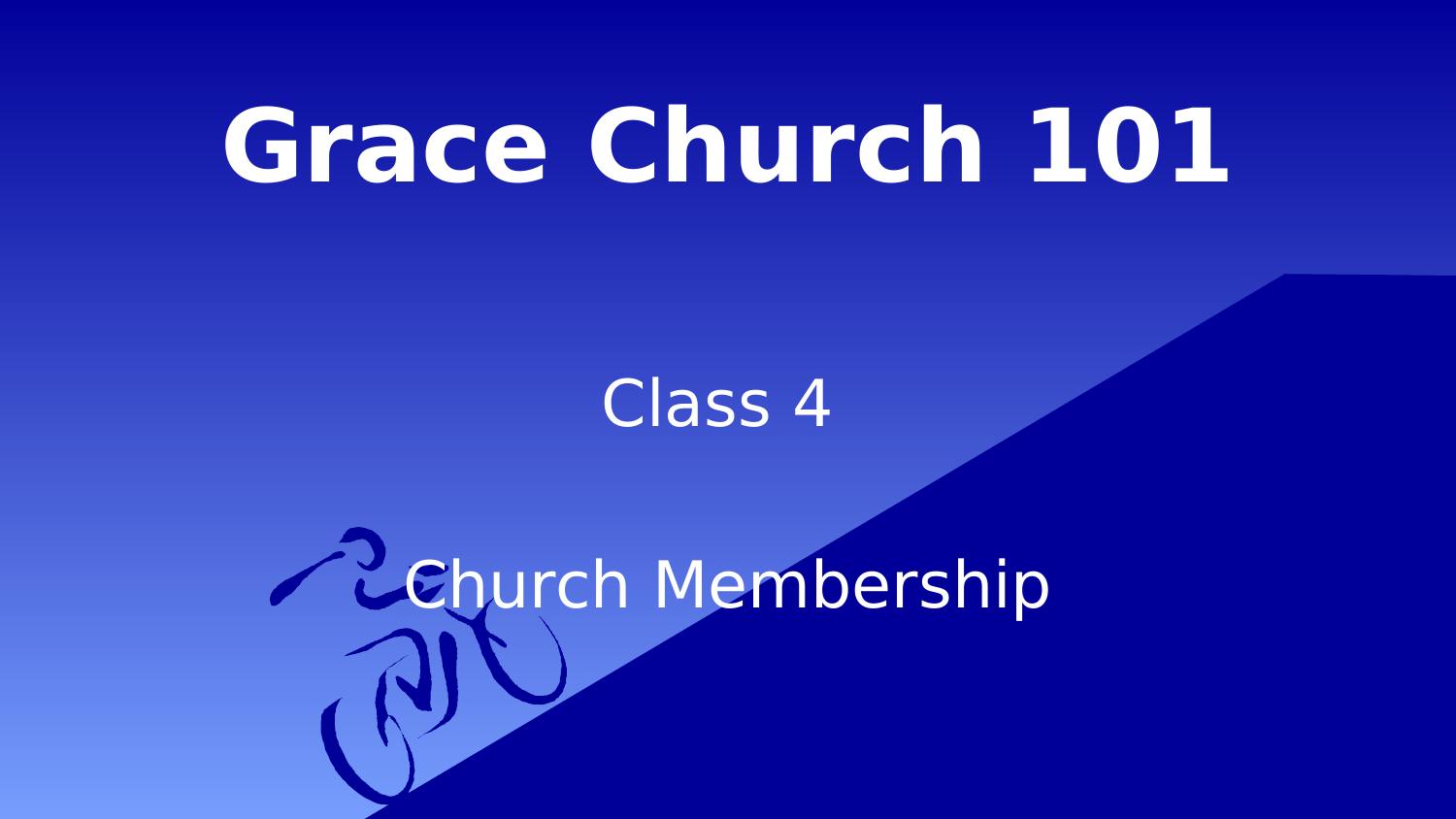

# Grace Church 101
Class 4

Church Membership